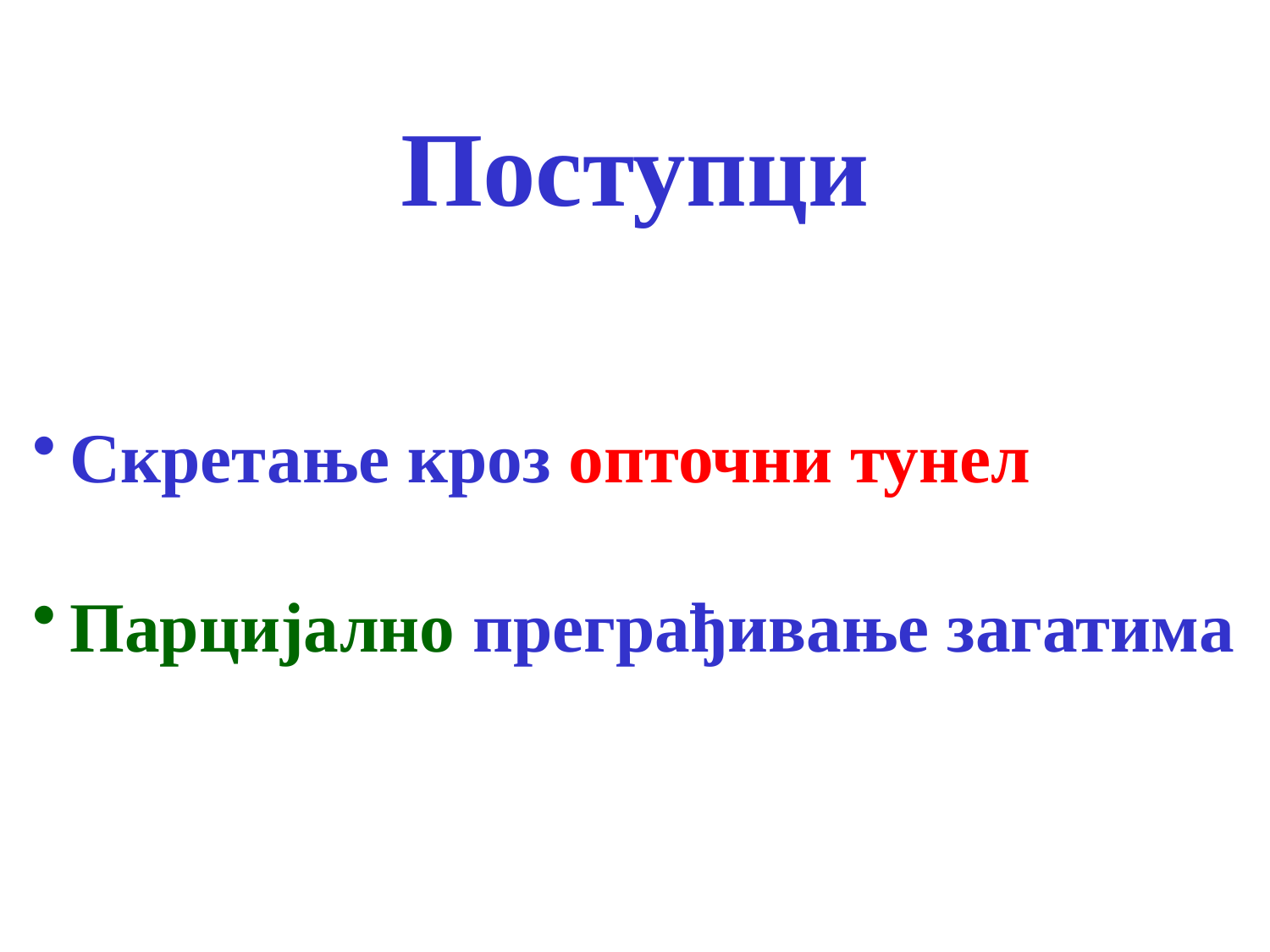

# Поступци
Скретање кроз опточни тунел

Парцијално преграђивање загатима